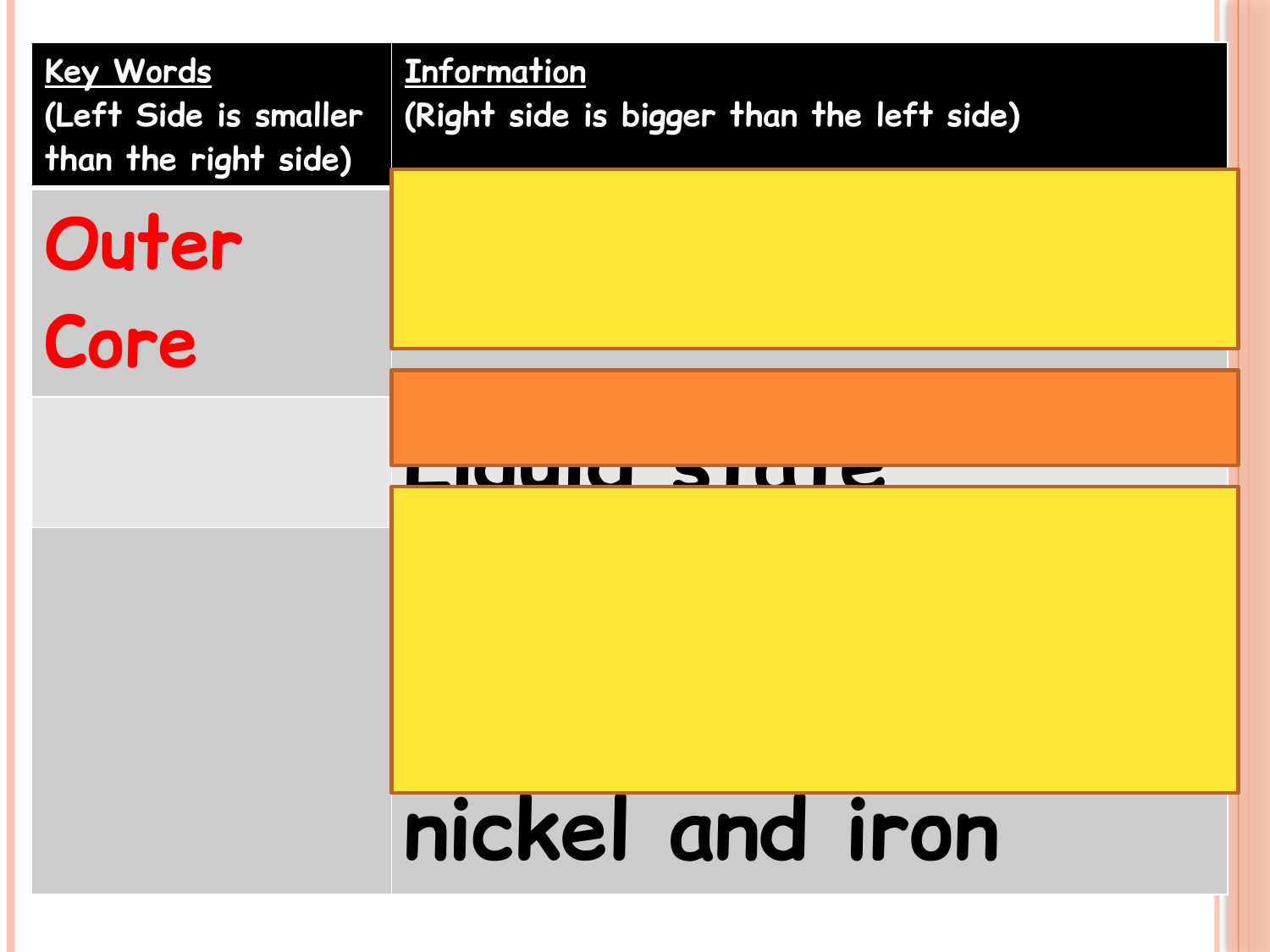

| Key Words (Left Side is smaller than the right side) | Information (Right side is bigger than the left side) |
| --- | --- |
| Outer Core | 1400 miles |
|  | Liquid state |
|  | Composed of the melted metals nickel and iron |